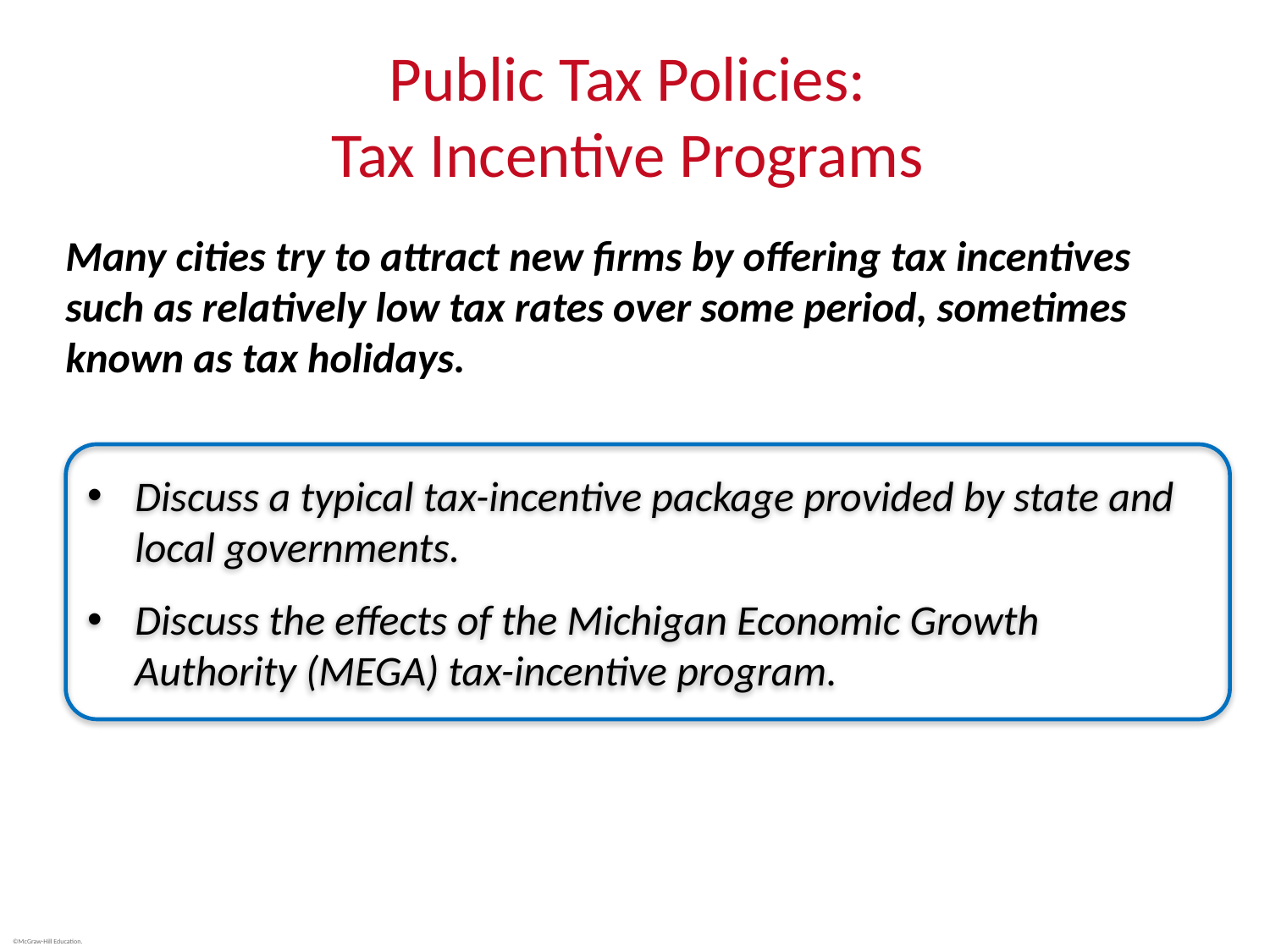

# Public Tax Policies: Tax Incentive Programs
Many cities try to attract new firms by offering tax incentives such as relatively low tax rates over some period, sometimes known as tax holidays.

Discuss a typical tax-incentive package provided by state and local governments.
Discuss the effects of the Michigan Economic Growth Authority (MEGA) tax-incentive program.